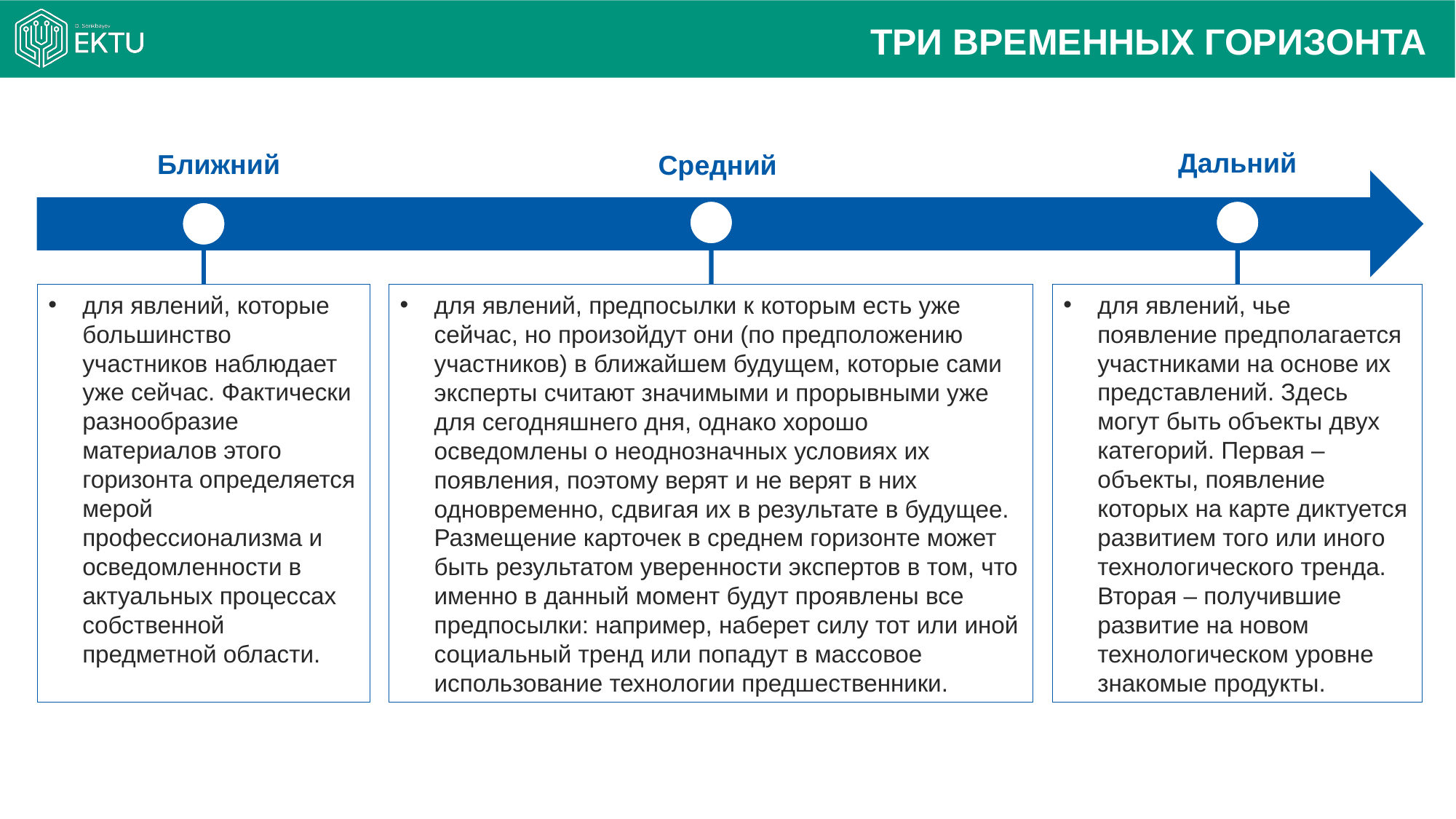

ТРИ ВРЕМЕННЫХ ГОРИЗОНТА
Дальний
Ближний
Средний

для явлений, которые большинство участников наблюдает уже сейчас. Фактически разнообразие материалов этого горизонта определяется мерой профессионализма и осведомленности в актуальных процессах собственной предметной области.

для явлений, чье появление предполагается участниками на основе их представлений. Здесь могут быть объекты двух категорий. Первая – объекты, появление которых на карте диктуется развитием того или иного технологического тренда. Вторая – получившие развитие на новом технологическом уровне знакомые продукты.
для явлений, предпосылки к которым есть уже сейчас, но произойдут они (по предположению участников) в ближайшем будущем, которые сами эксперты считают значимыми и прорывными уже для сегодняшнего дня, однако хорошо осведомлены о неоднозначных условиях их появления, поэтому верят и не верят в них одновременно, сдвигая их в результате в будущее. Размещение карточек в среднем горизонте может быть результатом уверенности экспертов в том, что именно в данный момент будут проявлены все предпосылки: например, наберет силу тот или иной социальный тренд или попадут в массовое использование технологии предшественники.